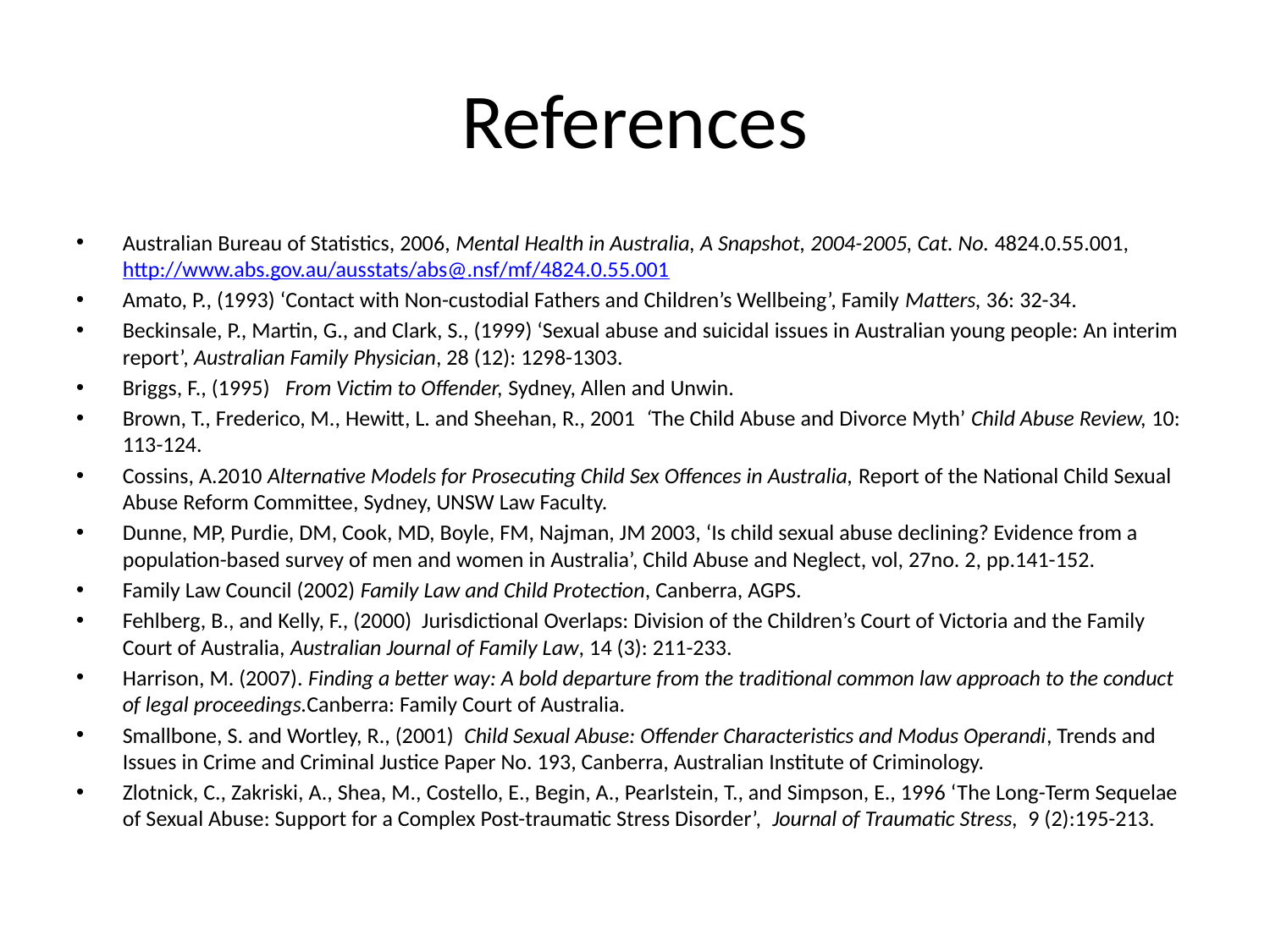

# References
Australian Bureau of Statistics, 2006, Mental Health in Australia, A Snapshot, 2004-2005, Cat. No. 4824.0.55.001, http://www.abs.gov.au/ausstats/abs@.nsf/mf/4824.0.55.001
Amato, P., (1993) ‘Contact with Non-custodial Fathers and Children’s Wellbeing’, Family Matters, 36: 32-34.
Beckinsale, P., Martin, G., and Clark, S., (1999) ‘Sexual abuse and suicidal issues in Australian young people: An interim report’, Australian Family Physician, 28 (12): 1298-1303.
Briggs, F., (1995)   From Victim to Offender, Sydney, Allen and Unwin.
Brown, T., Frederico, M., Hewitt, L. and Sheehan, R., 2001  ‘The Child Abuse and Divorce Myth’ Child Abuse Review, 10: 113-124.
Cossins, A.2010 Alternative Models for Prosecuting Child Sex Offences in Australia, Report of the National Child Sexual Abuse Reform Committee, Sydney, UNSW Law Faculty.
Dunne, MP, Purdie, DM, Cook, MD, Boyle, FM, Najman, JM 2003, ‘Is child sexual abuse declining? Evidence from a population-based survey of men and women in Australia’, Child Abuse and Neglect, vol, 27no. 2, pp.141-152.
Family Law Council (2002) Family Law and Child Protection, Canberra, AGPS.
Fehlberg, B., and Kelly, F., (2000)  Jurisdictional Overlaps: Division of the Children’s Court of Victoria and the Family Court of Australia, Australian Journal of Family Law, 14 (3): 211-233.
Harrison, M. (2007). Finding a better way: A bold departure from the traditional common law approach to the conduct of legal proceedings.Canberra: Family Court of Australia.
Smallbone, S. and Wortley, R., (2001)  Child Sexual Abuse: Offender Characteristics and Modus Operandi, Trends and Issues in Crime and Criminal Justice Paper No. 193, Canberra, Australian Institute of Criminology.
Zlotnick, C., Zakriski, A., Shea, M., Costello, E., Begin, A., Pearlstein, T., and Simpson, E., 1996 ‘The Long-Term Sequelae of Sexual Abuse: Support for a Complex Post-traumatic Stress Disorder’,  Journal of Traumatic Stress,  9 (2):195-213.